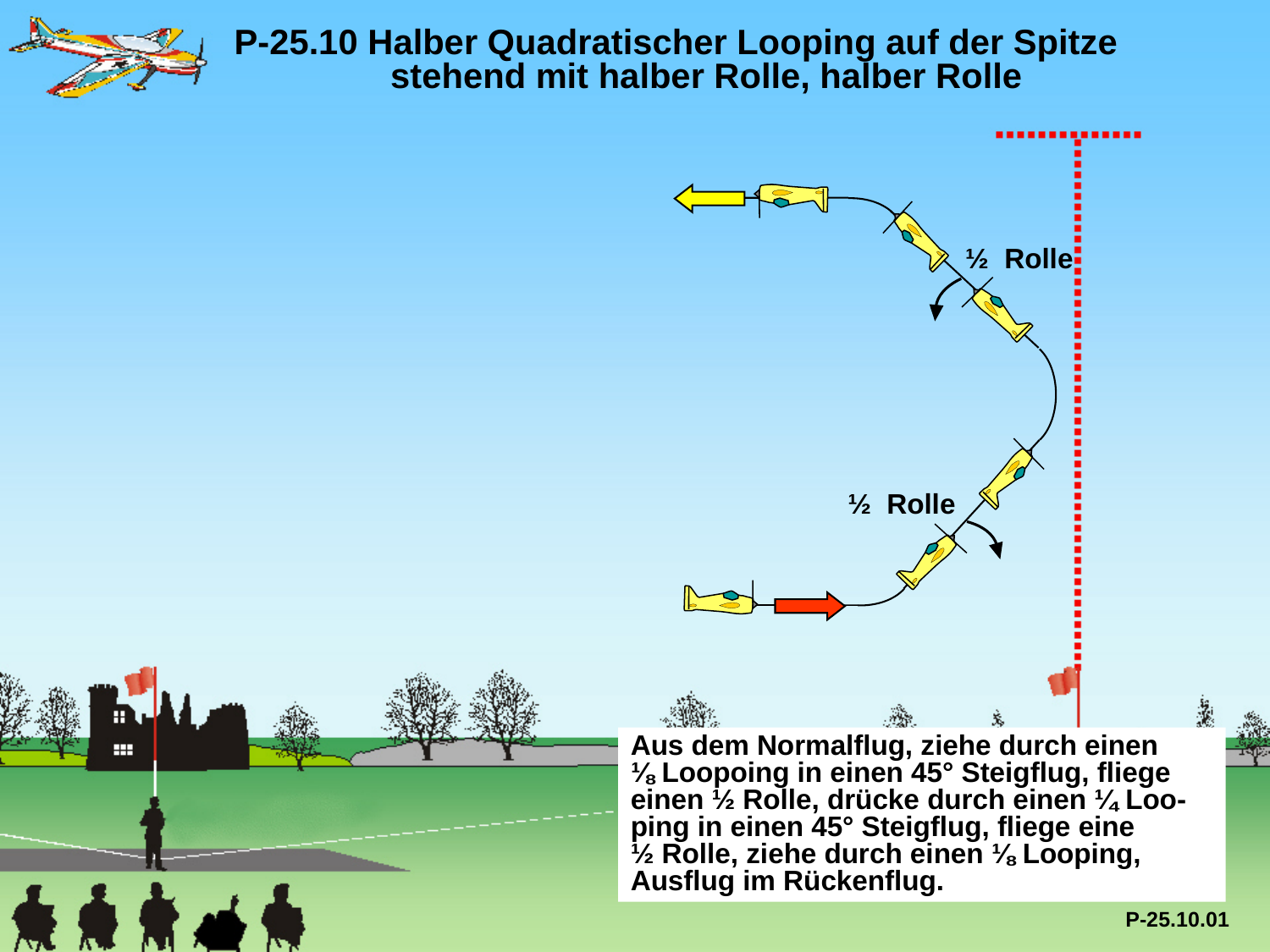

P-25.10 Halber Quadratischer Looping auf der Spitze 	   stehend mit halber Rolle, halber Rolle

½  Rolle

½  Rolle

Aus dem Normalflug, ziehe durch einen
⅛ Loopoing in einen 45° Steigflug, fliege einen ½ Rolle, drücke durch einen ¼ Loo-ping in einen 45° Steigflug, fliege eine
½ Rolle, ziehe durch einen ⅛ Looping, Ausflug im Rückenflug.
P-25.10.01